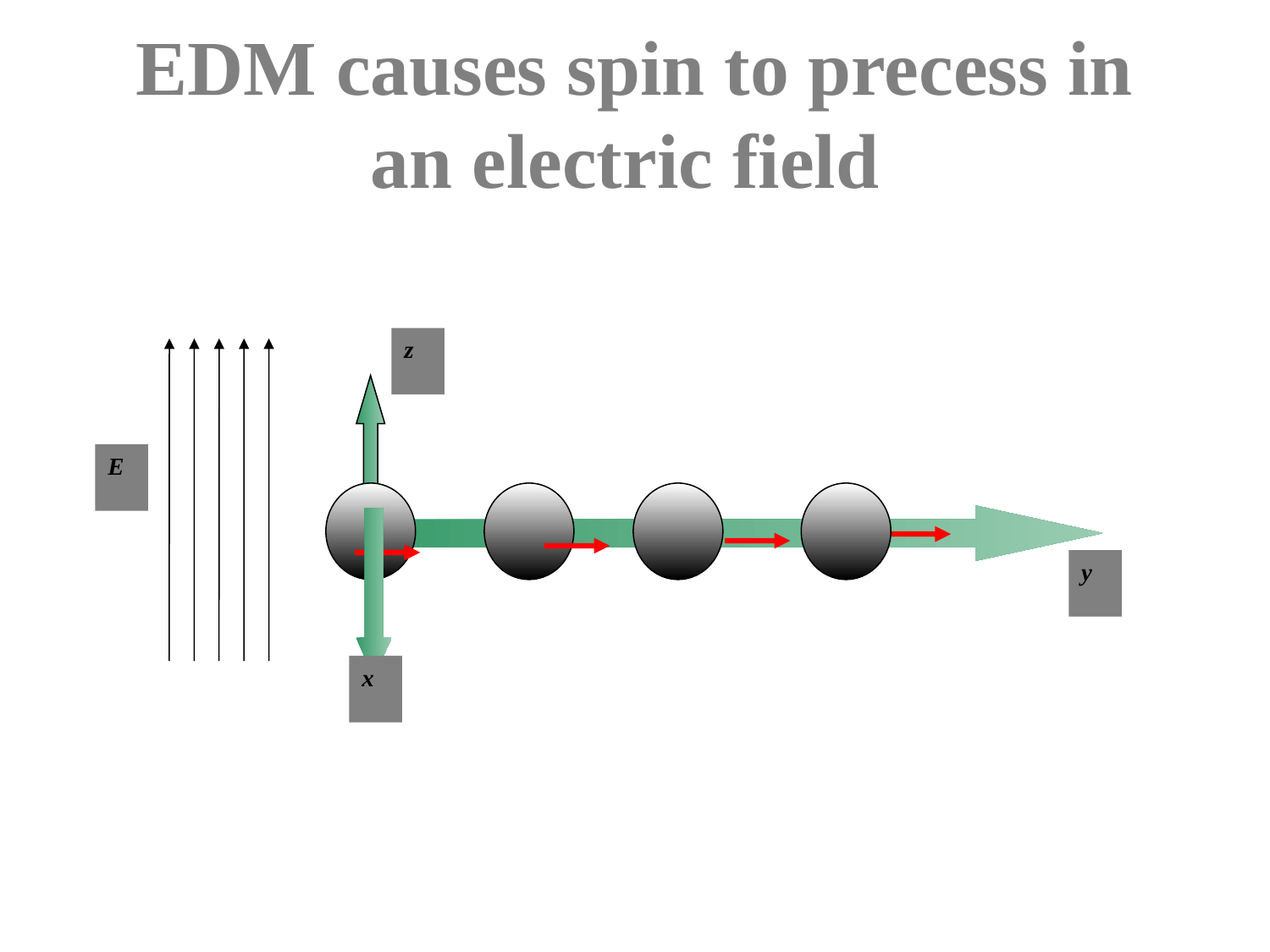

# EDM causes spin to precess in an electric field
z

E
y
x